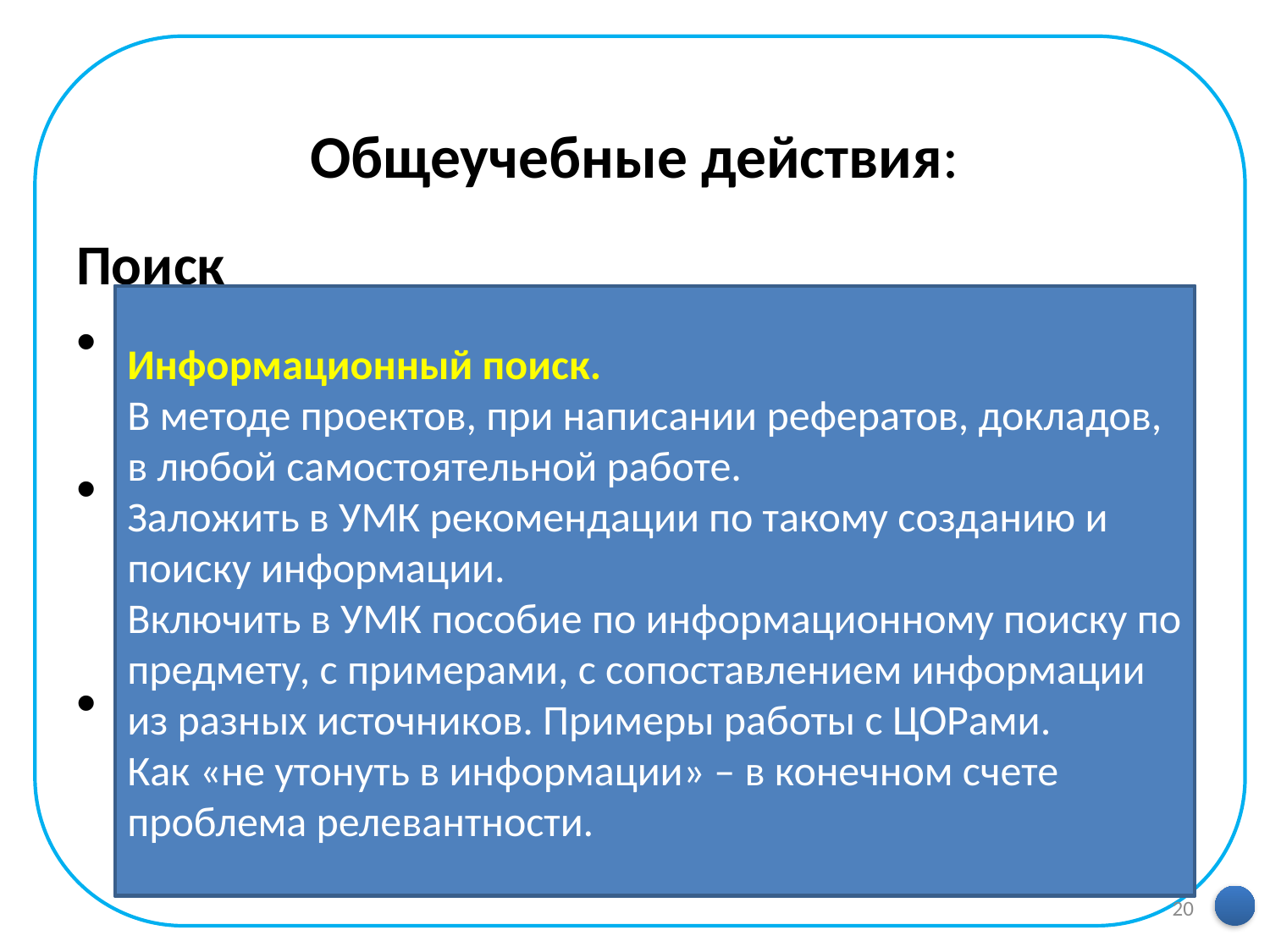

# Общеучебные действия:
Поиск
поиск и выделение необходимой информации;
применение методов информационного поиска, в том числе с помощью компьютерных средств;
умение структурировать знания;
Задачи с неполными численными данными.
Надо определить – чего не хватает,  и найти в справочниках.
Этому надо учить, обязательно формируя ПОНИМАНИЕ АЛГОРИТМА такого определения данных и их поиска.
Информационный поиск.
В методе проектов, при написании рефератов, докладов, в любой самостоятельной работе.
Заложить в УМК рекомендации по такому созданию и поиску информации.
Включить в УМК пособие по информационному поиску по предмету, с примерами, с сопоставлением информации из разных источников. Примеры работы с ЦОРами.
Как «не утонуть в информации» – в конечном счете проблема релевантности.
20